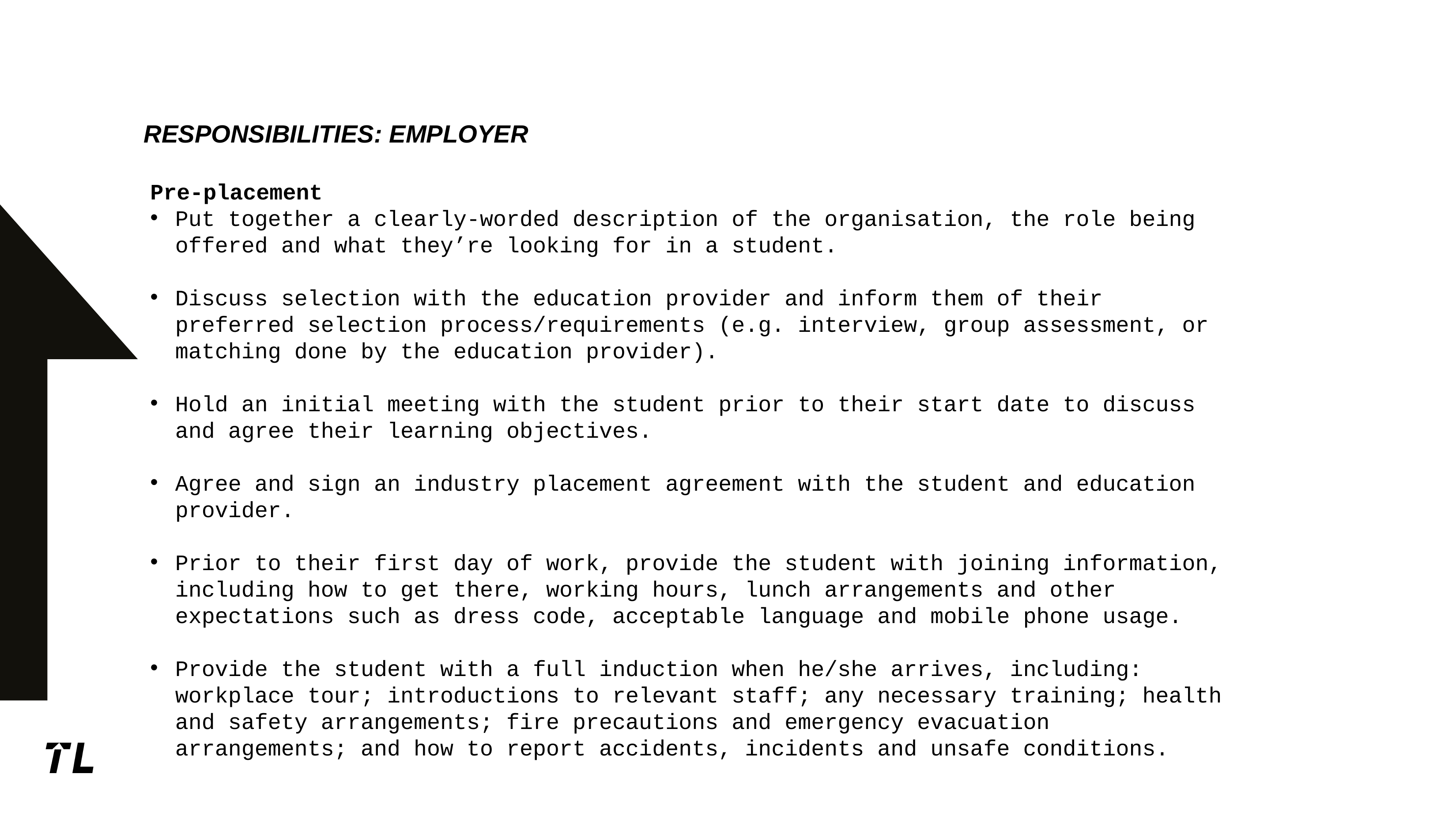

# Responsibilities: employer
Pre-placement
Put together a clearly-worded description of the organisation, the role being offered and what they’re looking for in a student.

Discuss selection with the education provider and inform them of their preferred selection process/requirements (e.g. interview, group assessment, or matching done by the education provider).

Hold an initial meeting with the student prior to their start date to discuss and agree their learning objectives.

Agree and sign an industry placement agreement with the student and education provider.

Prior to their first day of work, provide the student with joining information, including how to get there, working hours, lunch arrangements and other expectations such as dress code, acceptable language and mobile phone usage.

Provide the student with a full induction when he/she arrives, including: workplace tour; introductions to relevant staff; any necessary training; health and safety arrangements; fire precautions and emergency evacuation arrangements; and how to report accidents, incidents and unsafe conditions.